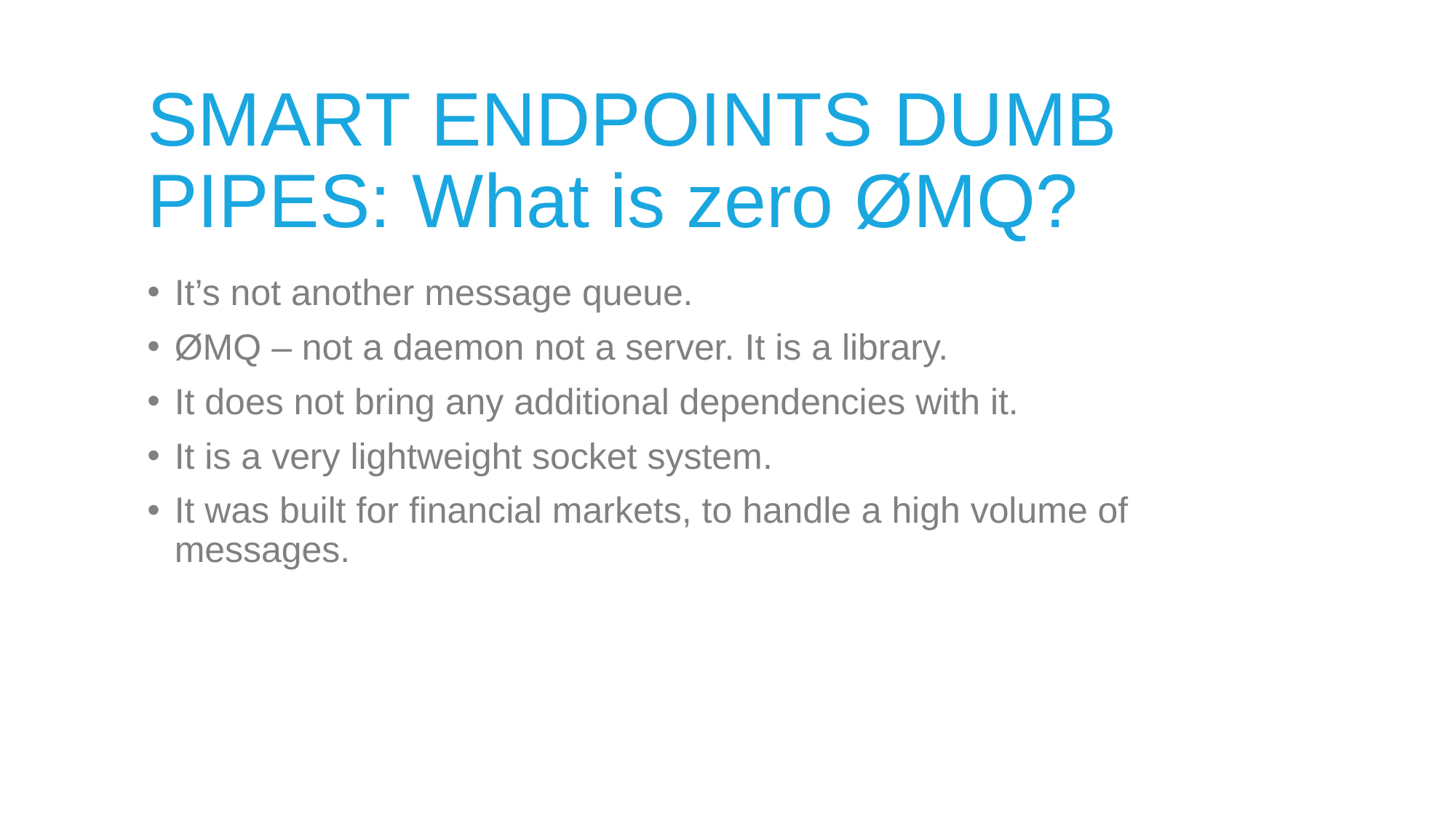

# SMART ENDPOINTS DUMB PIPES: What is zero ØMQ?
It’s not another message queue.
ØMQ – not a daemon not a server. It is a library.
It does not bring any additional dependencies with it.
It is a very lightweight socket system.
It was built for financial markets, to handle a high volume of messages.